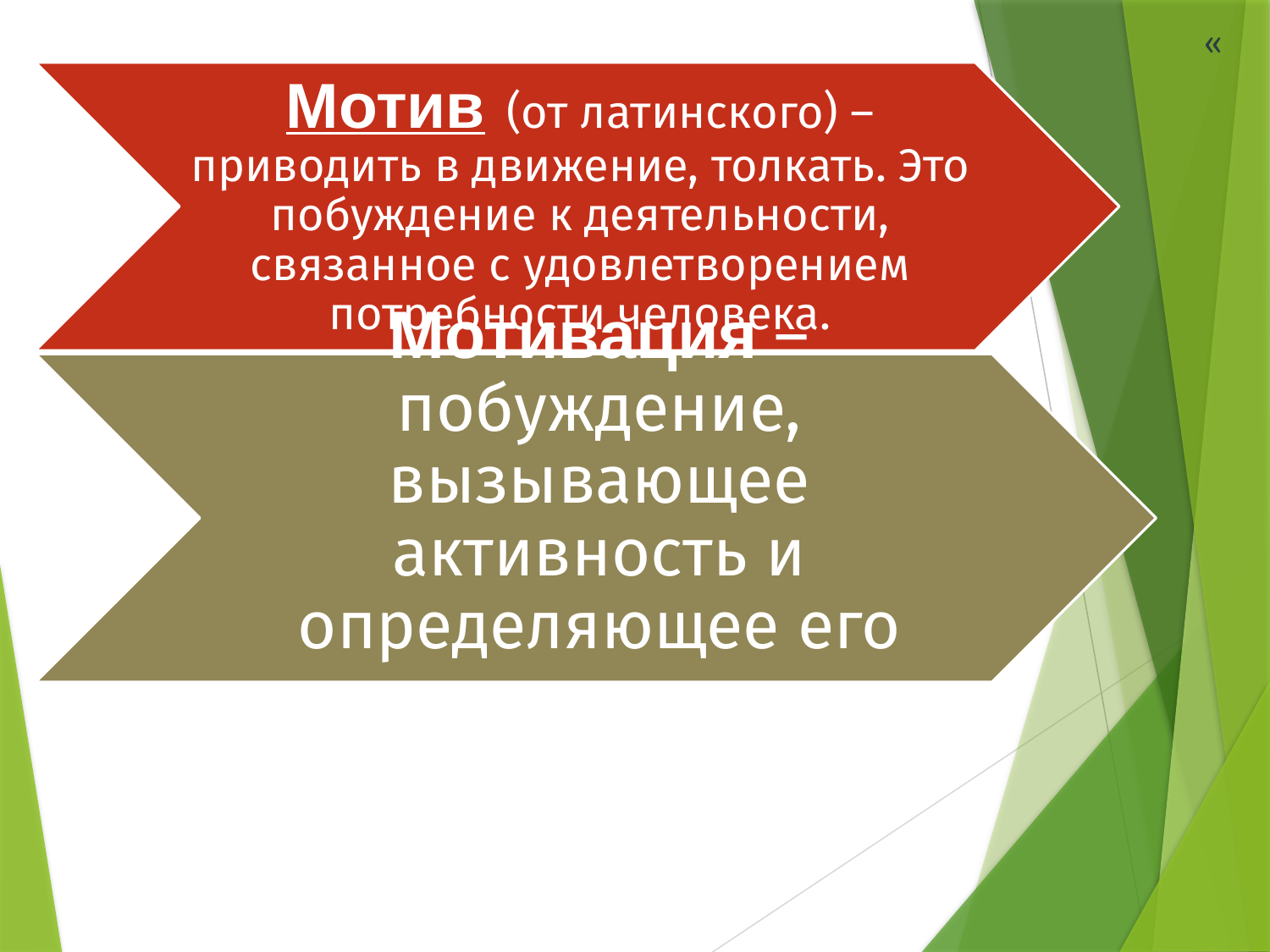

«

Мотив  (от латинского) – приводить в движение, толкать. Это побуждение к деятельности, связанное с удовлетворением потребности человека.
Мотивация – побуждение, вызывающее активность и определяющее его направленность.